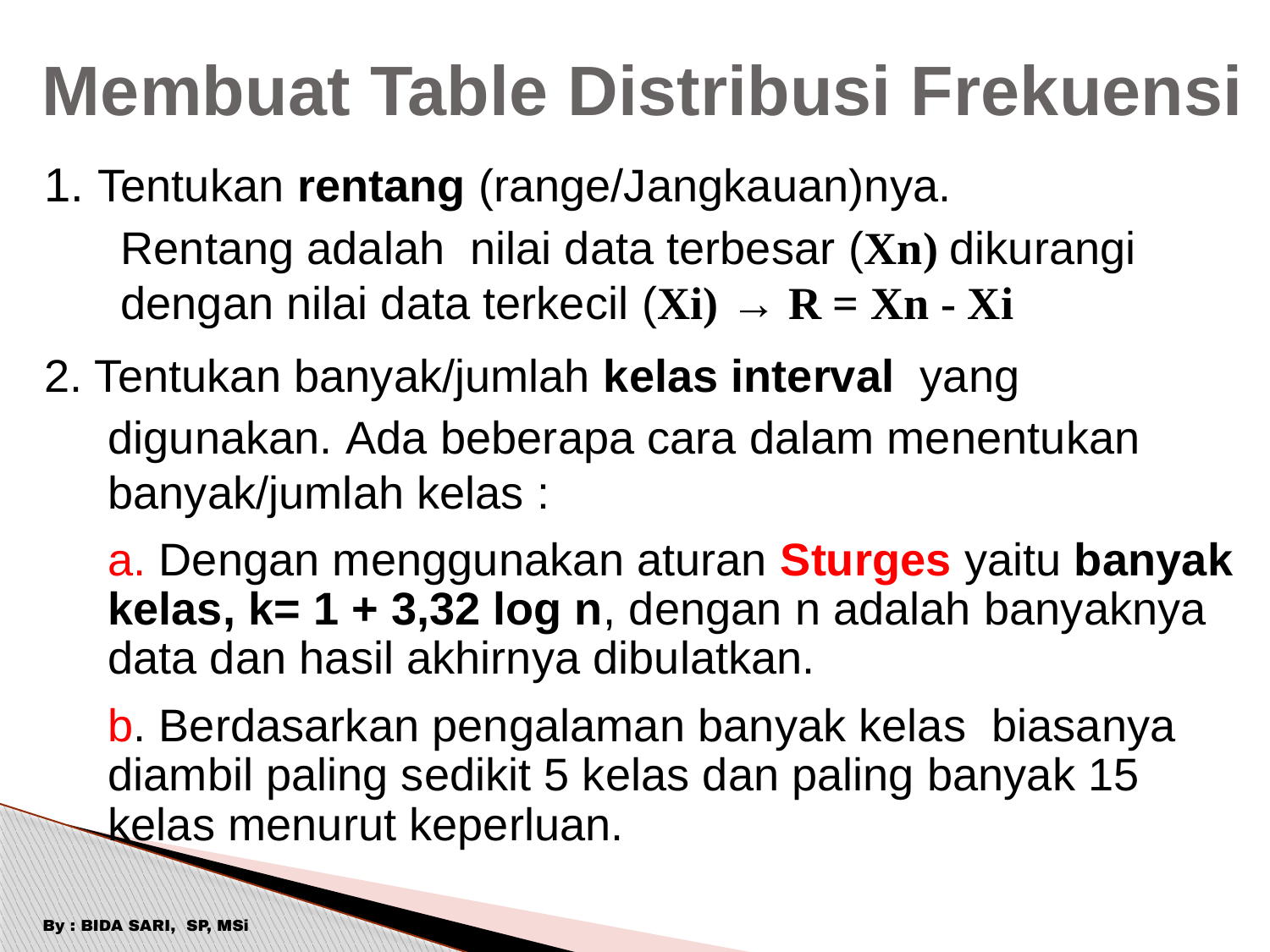

# Membuat Table Distribusi Frekuensi
1. Tentukan rentang (range/Jangkauan)nya.
Rentang adalah  nilai data terbesar (Xn) dikurangi dengan nilai data terkecil (Xi) → R = Xn - Xi
2. Tentukan banyak/jumlah kelas interval  yang
digunakan. Ada beberapa cara dalam menentukan banyak/jumlah kelas :
	a. Dengan menggunakan aturan Sturges yaitu banyak kelas, k= 1 + 3,32 log n, dengan n adalah banyaknya data dan hasil akhirnya dibulatkan.
	b. Berdasarkan pengalaman banyak kelas  biasanya diambil paling sedikit 5 kelas dan paling banyak 15 kelas menurut keperluan.

By : BIDA SARI,  SP, MSi